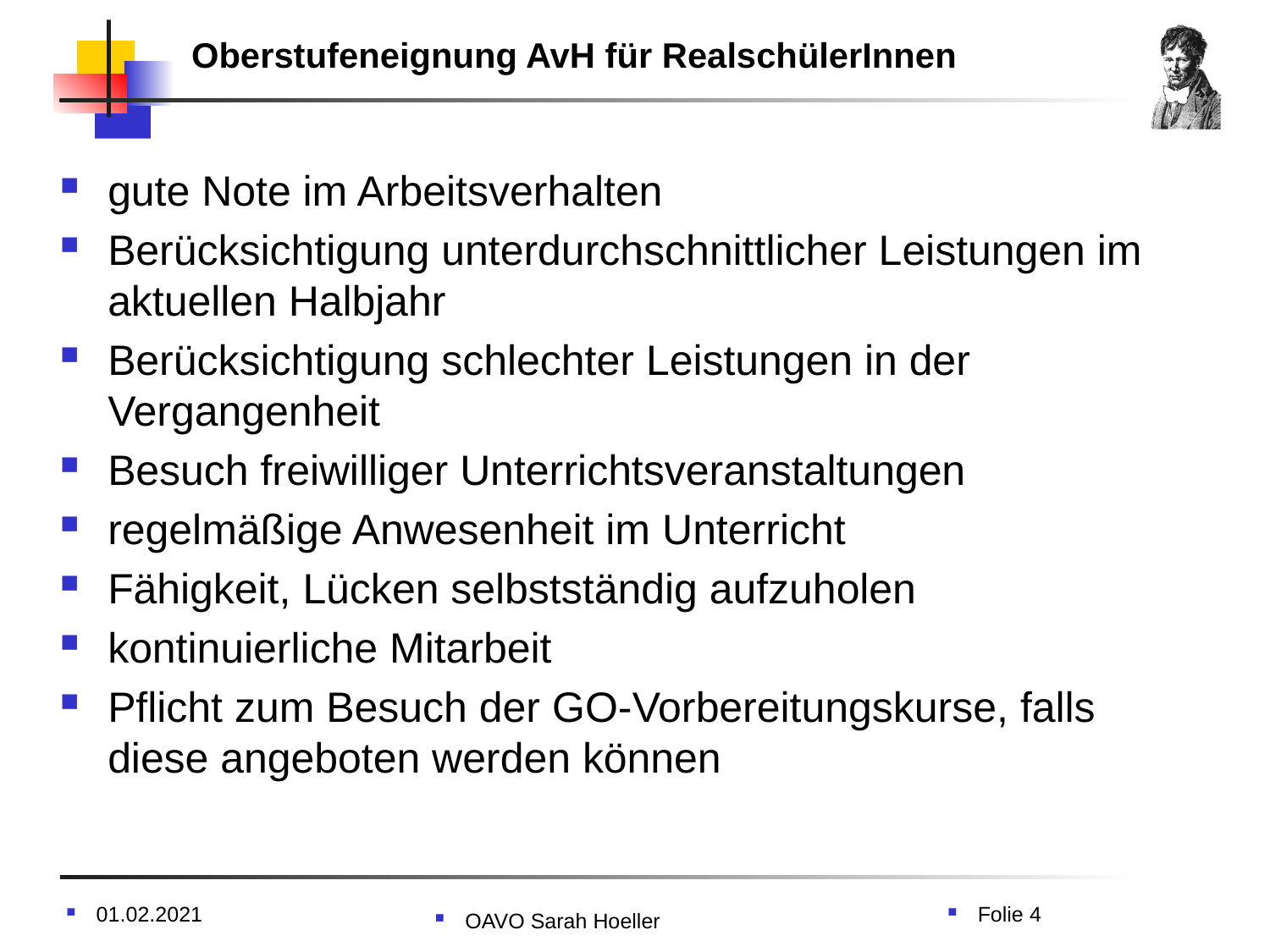

# Oberstufeneignung AvH für RealschülerInnen
gute Note im Arbeitsverhalten
Berücksichtigung unterdurchschnittlicher Leistungen im aktuellen Halbjahr
Berücksichtigung schlechter Leistungen in der Vergangenheit
Besuch freiwilliger Unterrichtsveranstaltungen
regelmäßige Anwesenheit im Unterricht
Fähigkeit, Lücken selbstständig aufzuholen
kontinuierliche Mitarbeit
Pflicht zum Besuch der GO-Vorbereitungskurse, falls diese angeboten werden können

01.02.2021
Folie 4
OAVO Sarah Hoeller